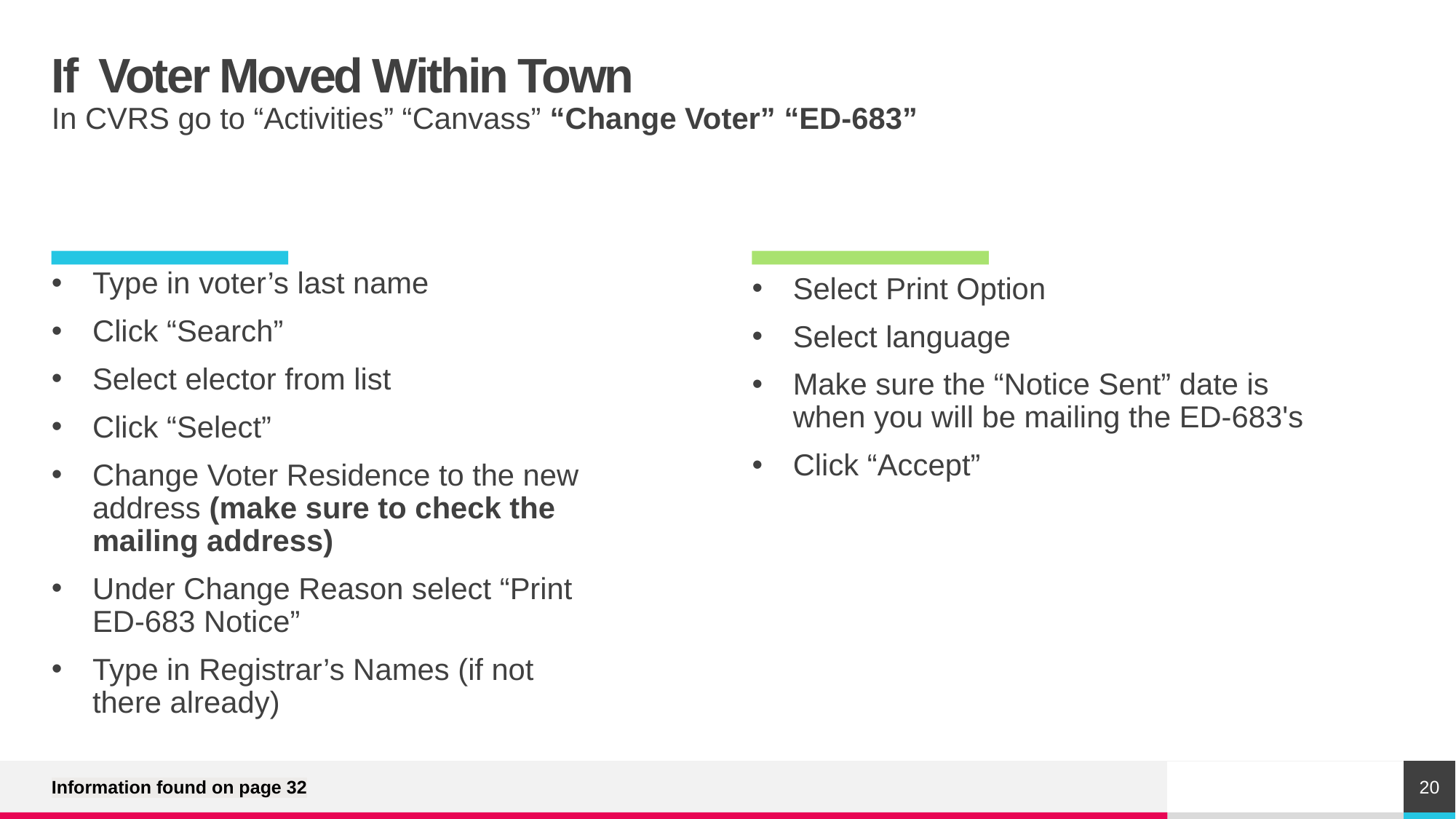

# If  Voter Moved Within Town
In CVRS go to “Activities” “Canvass” “Change Voter” “ED-683”
Type in voter’s last name
Click “Search”
Select elector from list
Click “Select”
Change Voter Residence to the new address (make sure to check the mailing address)
Under Change Reason select “Print ED-683 Notice”
Type in Registrar’s Names (if not there already)
Select Print Option​
Select language ​
Make sure the “Notice Sent” date is when you will be mailing the ED-683's​
Click “Accept”​
20
Information found on page 32